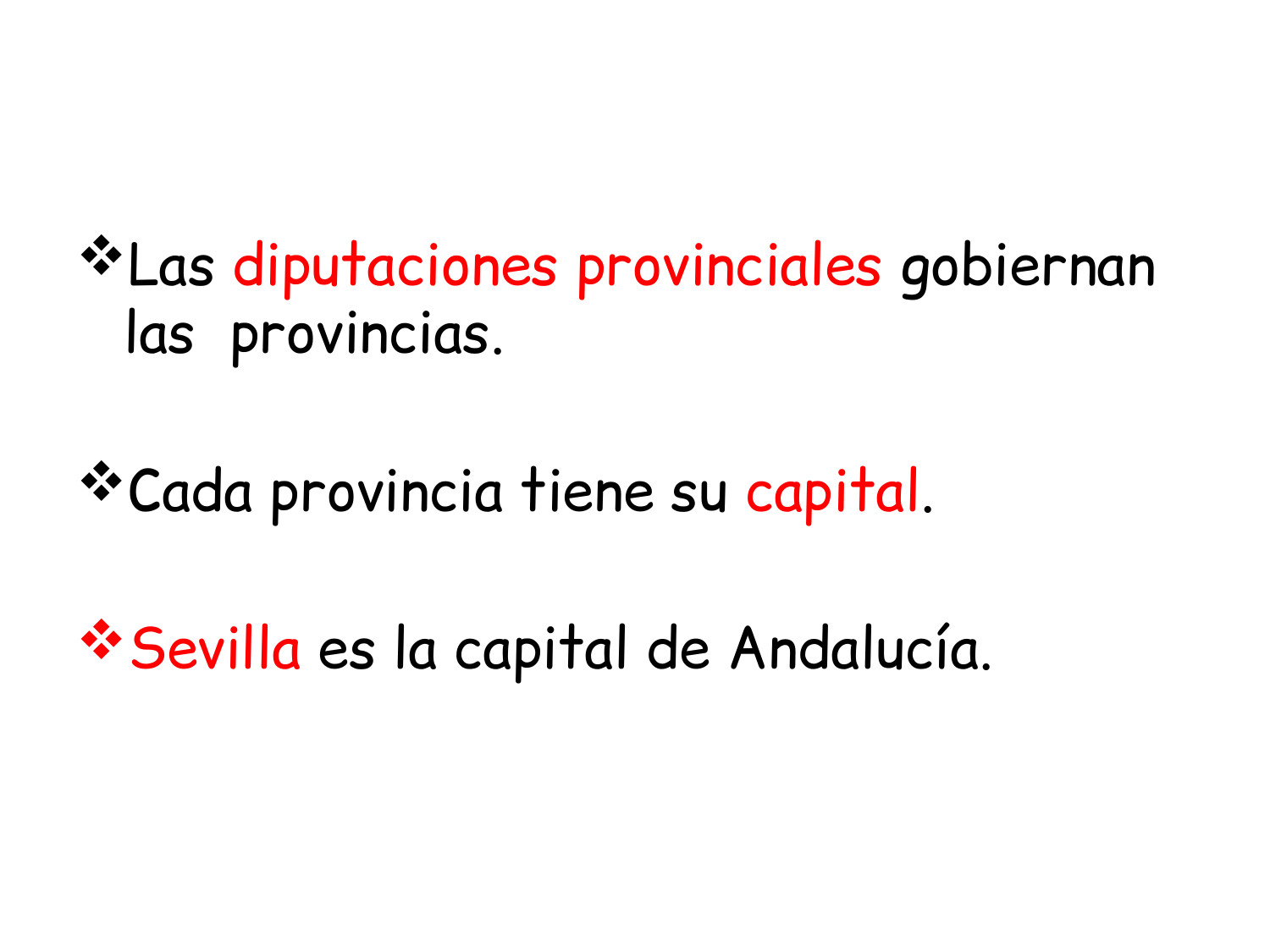

#
Las diputaciones provinciales gobiernan las  provincias.

Cada provincia tiene su capital.

Sevilla es la capital de Andalucía.